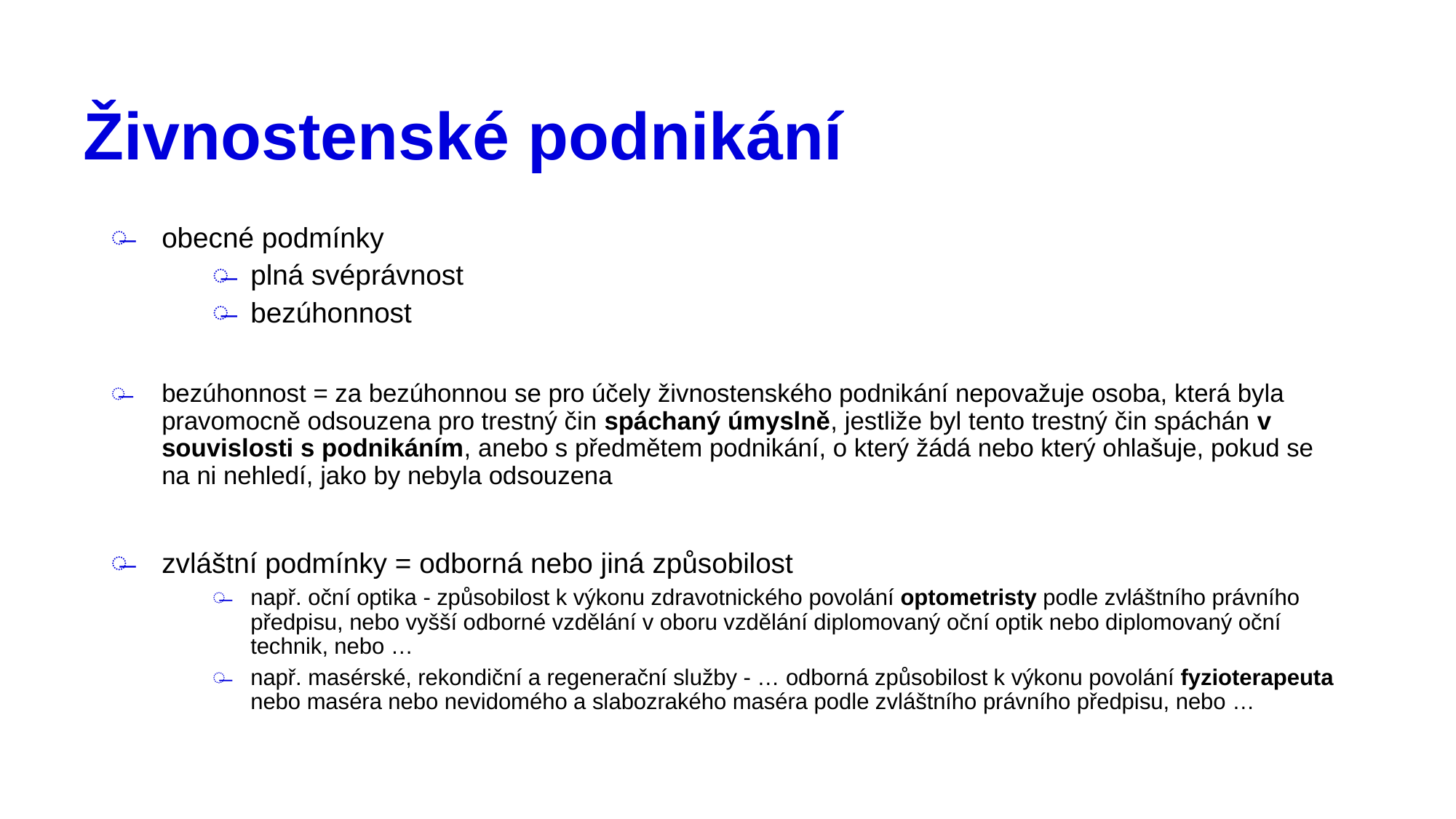

# Živnostenské podnikání
obecné podmínky
plná svéprávnost
bezúhonnost

bezúhonnost = za bezúhonnou se pro účely živnostenského podnikání nepovažuje osoba, která byla pravomocně odsouzena pro trestný čin spáchaný úmyslně, jestliže byl tento trestný čin spáchán v souvislosti s podnikáním, anebo s předmětem podnikání, o který žádá nebo který ohlašuje, pokud se na ni nehledí, jako by nebyla odsouzena

zvláštní podmínky = odborná nebo jiná způsobilost
např. oční optika - způsobilost k výkonu zdravotnického povolání optometristy podle zvláštního právního předpisu, nebo vyšší odborné vzdělání v oboru vzdělání diplomovaný oční optik nebo diplomovaný oční technik, nebo …
např. masérské, rekondiční a regenerační služby - … odborná způsobilost k výkonu povolání fyzioterapeuta nebo maséra nebo nevidomého a slabozrakého maséra podle zvláštního právního předpisu, nebo …
6